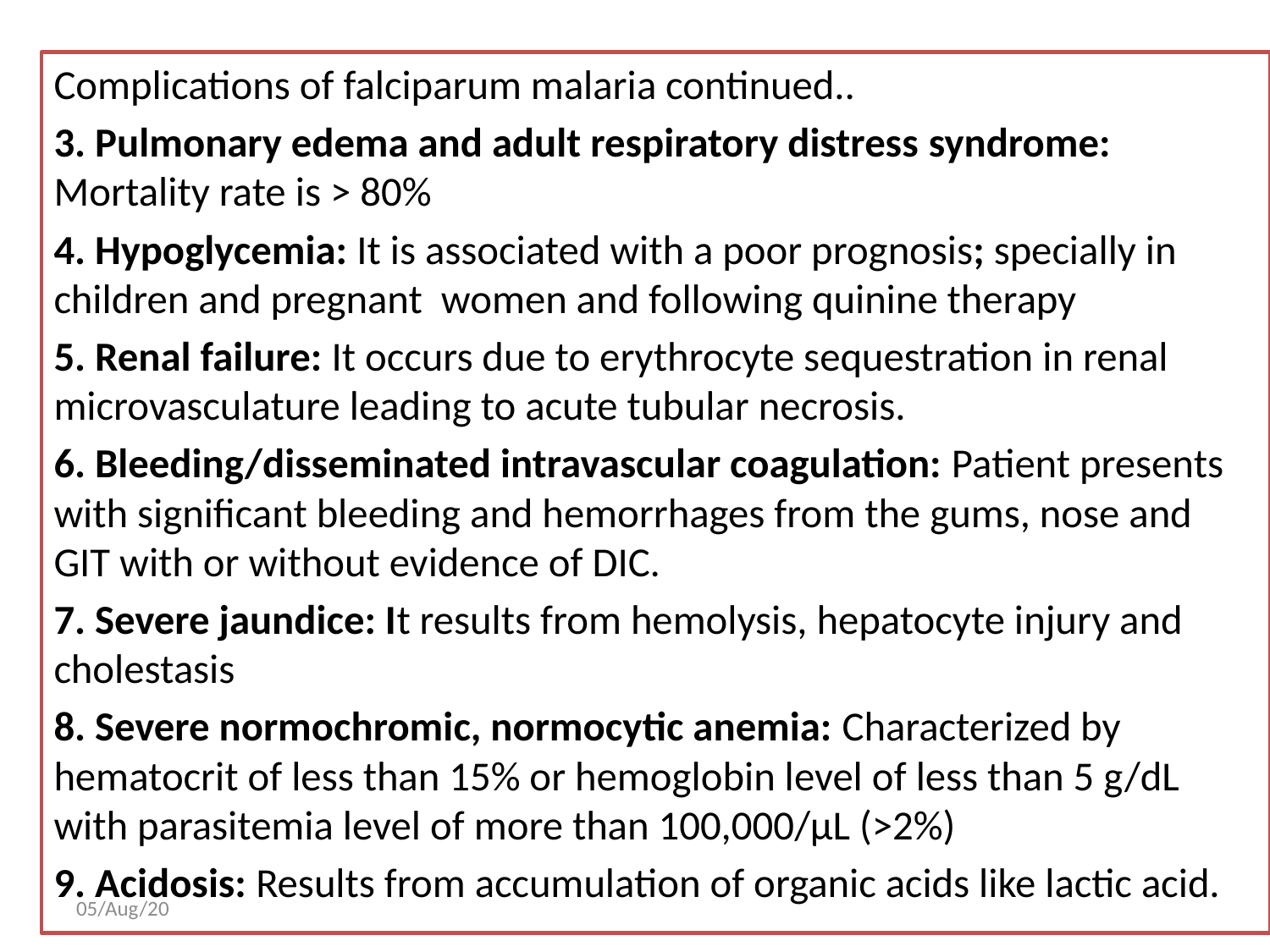

#
Complications of falciparum malaria continued..
3. Pulmonary edema and adult respiratory distress syndrome: Mortality rate is > 80%
4. Hypoglycemia: It is associated with a poor prognosis; specially in children and pregnant  women and following quinine therapy
5. Renal failure: It occurs due to erythrocyte sequestration in renal microvasculature leading to acute tubular necrosis.
6. Bleeding/disseminated intravascular coagulation: Patient presents with significant bleeding and hemorrhages from the gums, nose and GIT with or without evidence of DIC.
7. Severe jaundice: It results from hemolysis, hepatocyte injury and cholestasis
8. Severe normochromic, normocytic anemia: Characterized by hematocrit of less than 15% or hemoglobin level of less than 5 g/dL with parasitemia level of more than 100,000/µL (>2%)
9. Acidosis: Results from accumulation of organic acids like lactic acid.
05/Aug/20